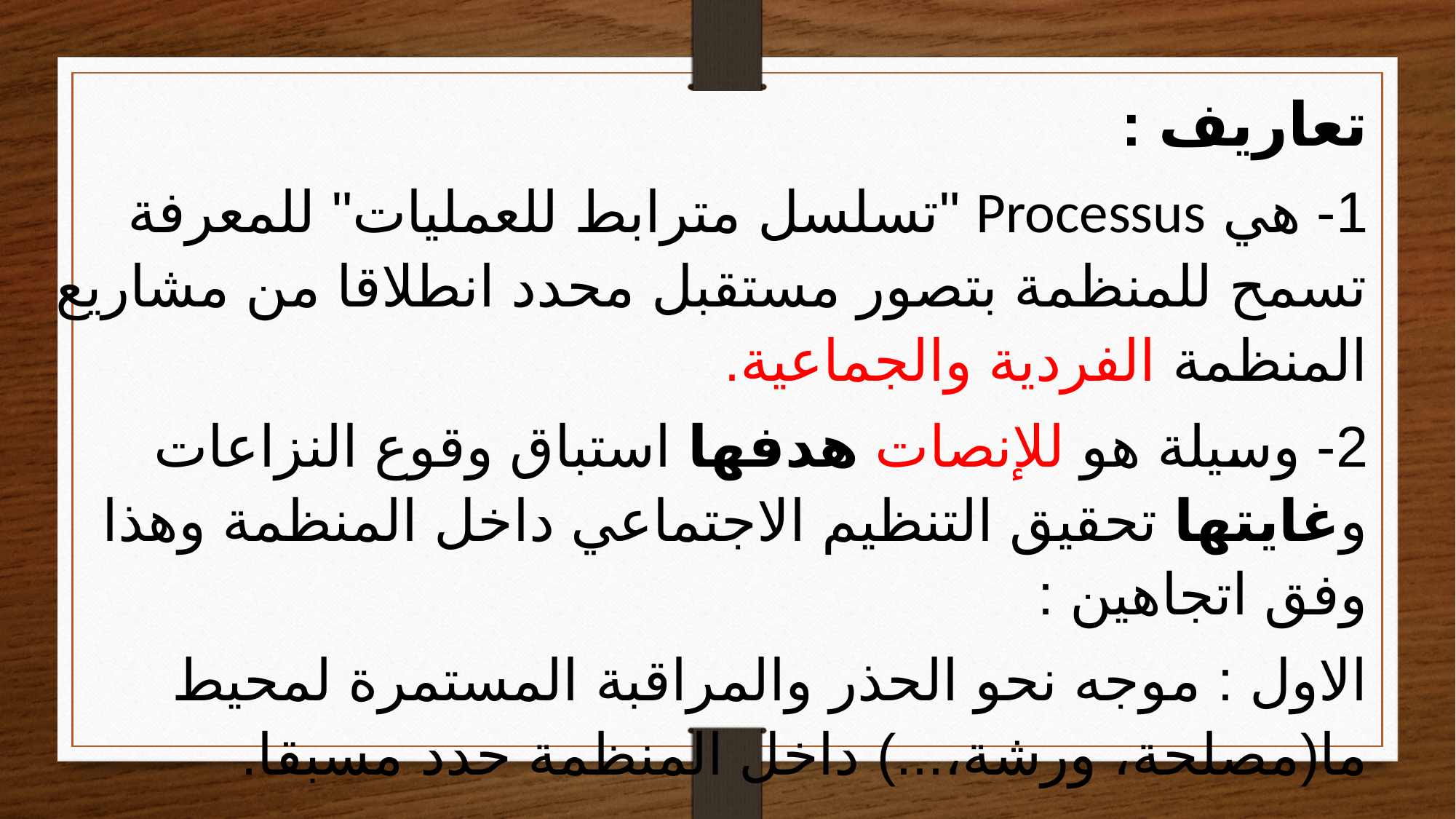

تعاريف :
1- هي Processus "تسلسل مترابط للعمليات" للمعرفة تسمح للمنظمة بتصور مستقبل محدد انطلاقا من مشاريع المنظمة الفردية والجماعية.
2- وسيلة هو للإنصات هدفها استباق وقوع النزاعات وغايتها تحقيق التنظيم الاجتماعي داخل المنظمة وهذا وفق اتجاهين :
الاول : موجه نحو الحذر والمراقبة المستمرة لمحيط ما(مصلحة، ورشة،...) داخل المنظمة حدد مسبقا.
الثاني : تنبيه مختلف الاعوان للرهانات الاستراتيجية.